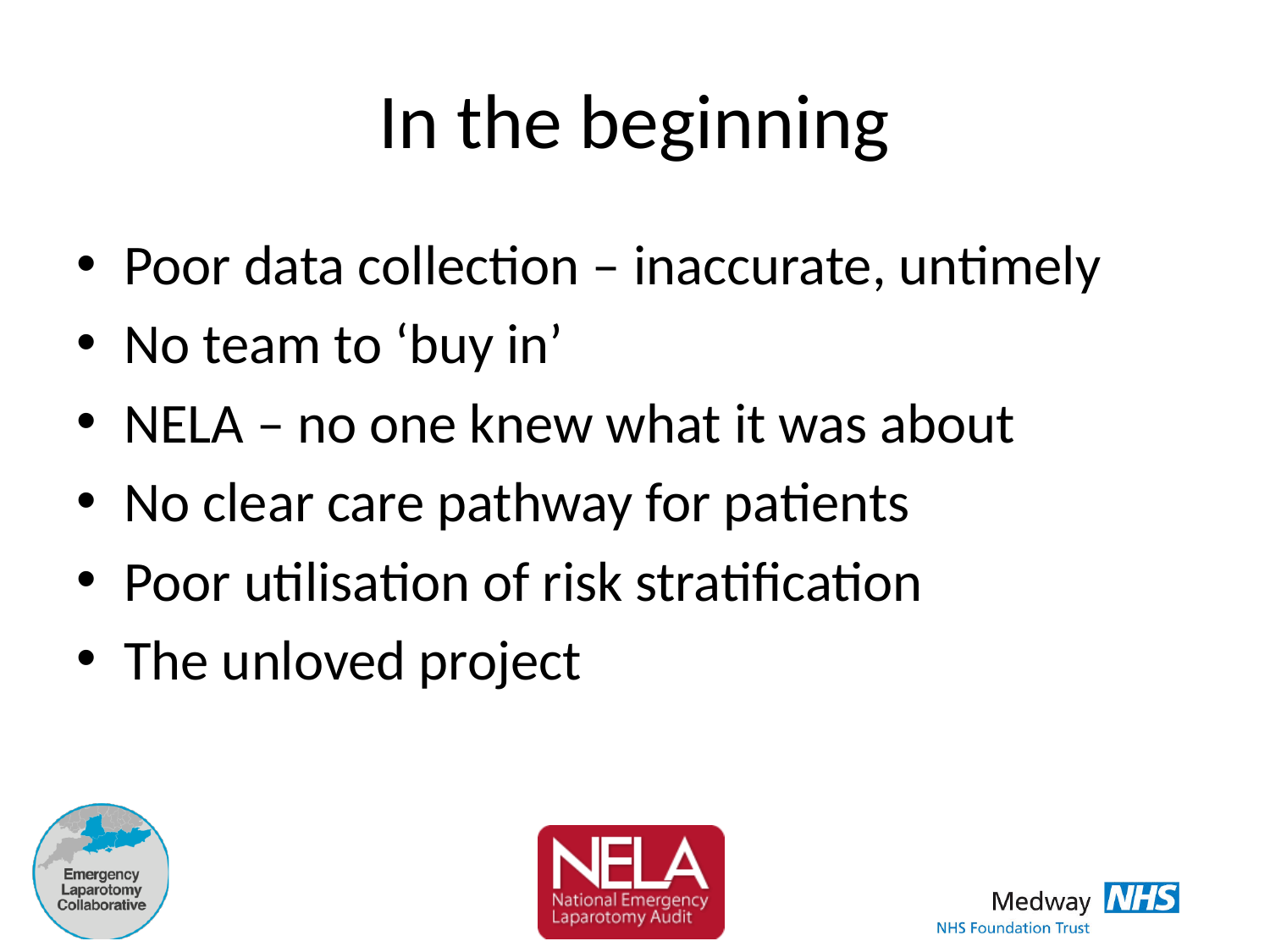

# In the beginning
Poor data collection – inaccurate, untimely
No team to ‘buy in’
NELA – no one knew what it was about
No clear care pathway for patients
Poor utilisation of risk stratification
The unloved project